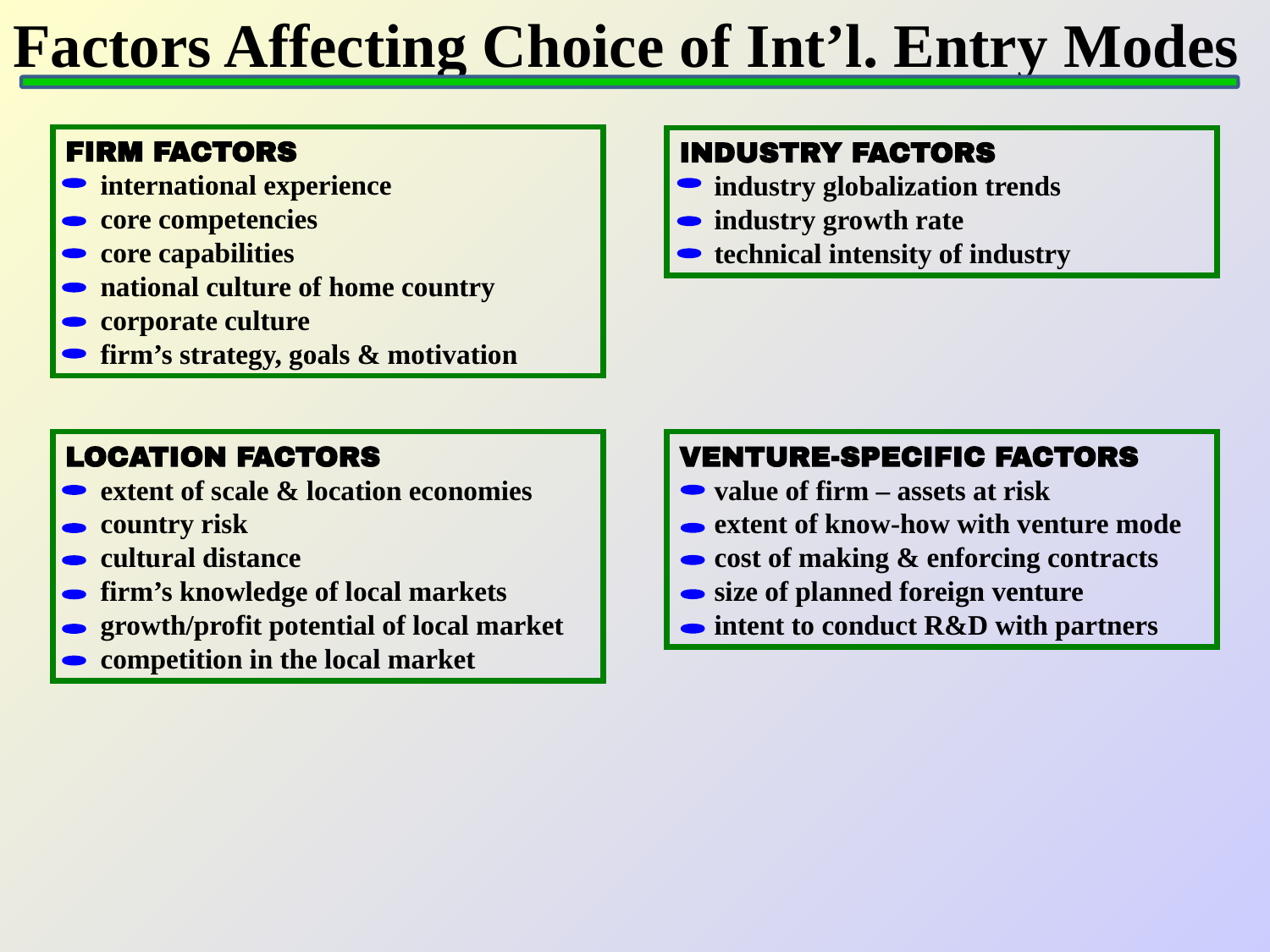

# Factors Affecting Choice of Int’l. Entry Modes

FIRM FACTORS
     international experience
     core competencies
     core capabilities
     national culture of home country
     corporate culture
     firm’s strategy, goals & motivation
INDUSTRY FACTORS
     industry globalization trends
     industry growth rate
     technical intensity of industry

LOCATION FACTORS
     extent of scale & location economies
     country risk
     cultural distance
     firm’s knowledge of local markets
     growth/profit potential of local market
     competition in the local market
VENTURE-SPECIFIC FACTORS
     value of firm – assets at risk
     extent of know-how with venture mode
     cost of making & enforcing contracts
     size of planned foreign venture
     intent to conduct R&D with partners